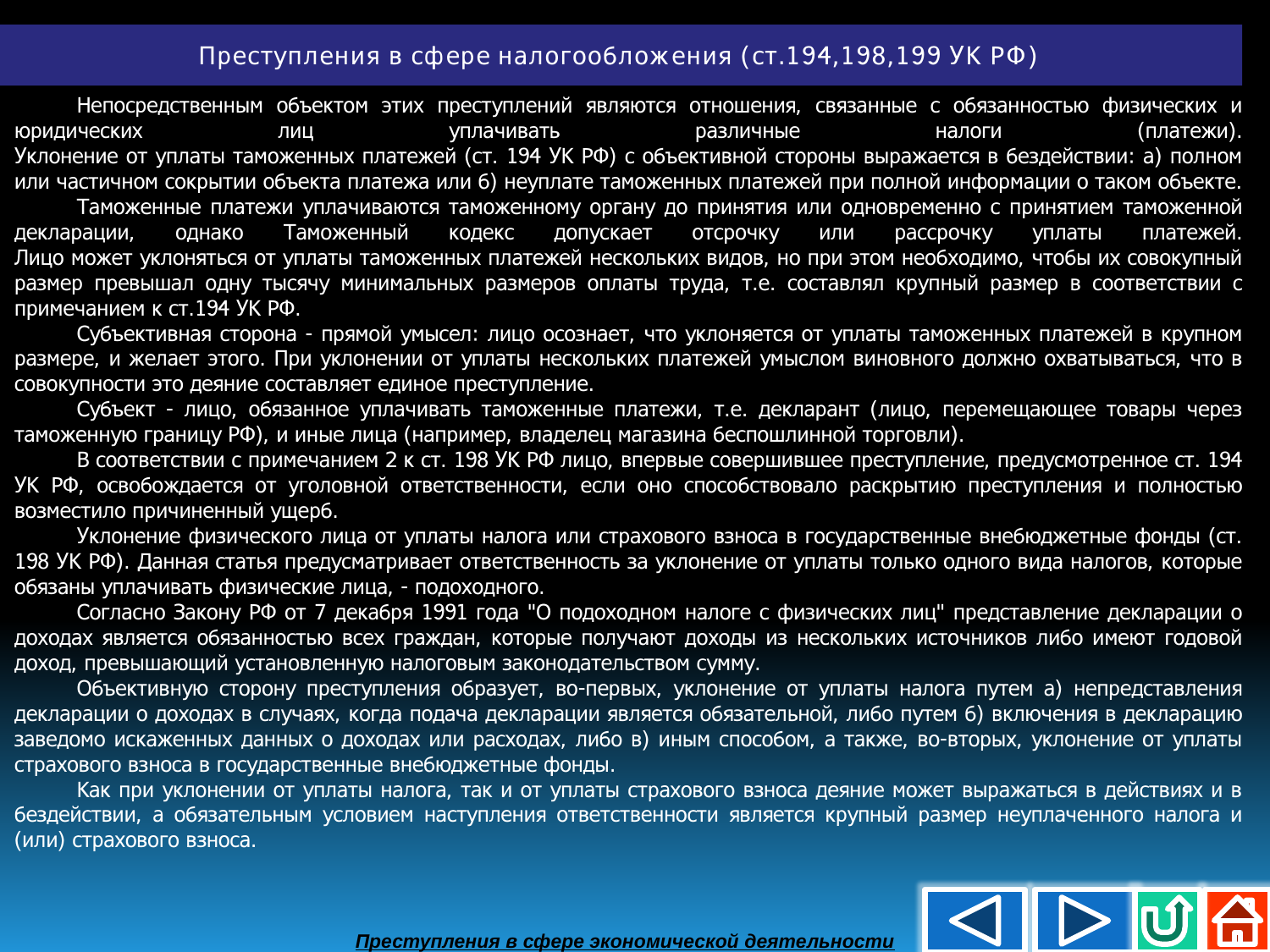

Преступления в сфере налогообложения (ст.194,198,199 УК РФ)
Непосредственным объектом этих преступлений являются отношения, связанные с обязанностью физических и юридических лиц уплачивать различные налоги (платежи).
Уклонение от уплаты таможенных платежей (ст. 194 УК РФ) с объективной стороны выражается в бездействии: а) полном или частичном сокрытии объекта платежа или б) неуплате таможенных платежей при полной информации о таком объекте.
Таможенные платежи уплачиваются таможенному органу до принятия или одновременно с принятием таможенной декларации, однако Таможенный кодекс допускает отсрочку или рассрочку уплаты платежей.
Лицо может уклоняться от уплаты таможенных платежей нескольких видов, но при этом необходимо, чтобы их совокупный размер превышал одну тысячу минимальных размеров оплаты труда, т.е. составлял крупный размер в соответствии с примечанием к ст.194 УК РФ.
Субъективная сторона - прямой умысел: лицо осознает, что уклоняется от уплаты таможенных платежей в крупном размере, и желает этого. При уклонении от уплаты нескольких платежей умыслом виновного должно охватываться, что в совокупности это деяние составляет единое преступление.
Субъект - лицо, обязанное уплачивать таможенные платежи, т.е. декларант (лицо, перемещающее товары через таможенную границу РФ), и иные лица (например, владелец магазина беспошлинной торговли).
В соответствии с примечанием 2 к ст. 198 УК РФ лицо, впервые совершившее преступление, предусмотренное ст. 194 УК РФ, освобождается от уголовной ответственности, если оно способствовало раскрытию преступления и полностью возместило причиненный ущерб.
Уклонение физического лица от уплаты налога или страхового взноса в государственные внебюджетные фонды (ст. 198 УК РФ). Данная статья предусматривает ответственность за уклонение от уплаты только одного вида налогов, которые обязаны уплачивать физические лица, - подоходного.
Согласно Закону РФ от 7 декабря 1991 года "О подоходном налоге с физических лиц" представление декларации о доходах является обязанностью всех граждан, которые получают доходы из нескольких источников либо имеют годовой доход, превышающий установленную налоговым законодательством сумму.
Объективную сторону преступления образует, во-первых, уклонение от уплаты налога путем а) непредставления декларации о доходах в случаях, когда подача декларации является обязательной, либо путем б) включения в декларацию заведомо искаженных данных о доходах или расходах, либо в) иным способом, а также, во-вторых, уклонение от уплаты страхового взноса в государственные внебюджетные фонды.
Как при уклонении от уплаты налога, так и от уплаты страхового взноса деяние может выражаться в действиях и в бездействии, а обязательным условием наступления ответственности является крупный размер неуплаченного налога и (или) страхового взноса.

Преступления в сфере экономической деятельности